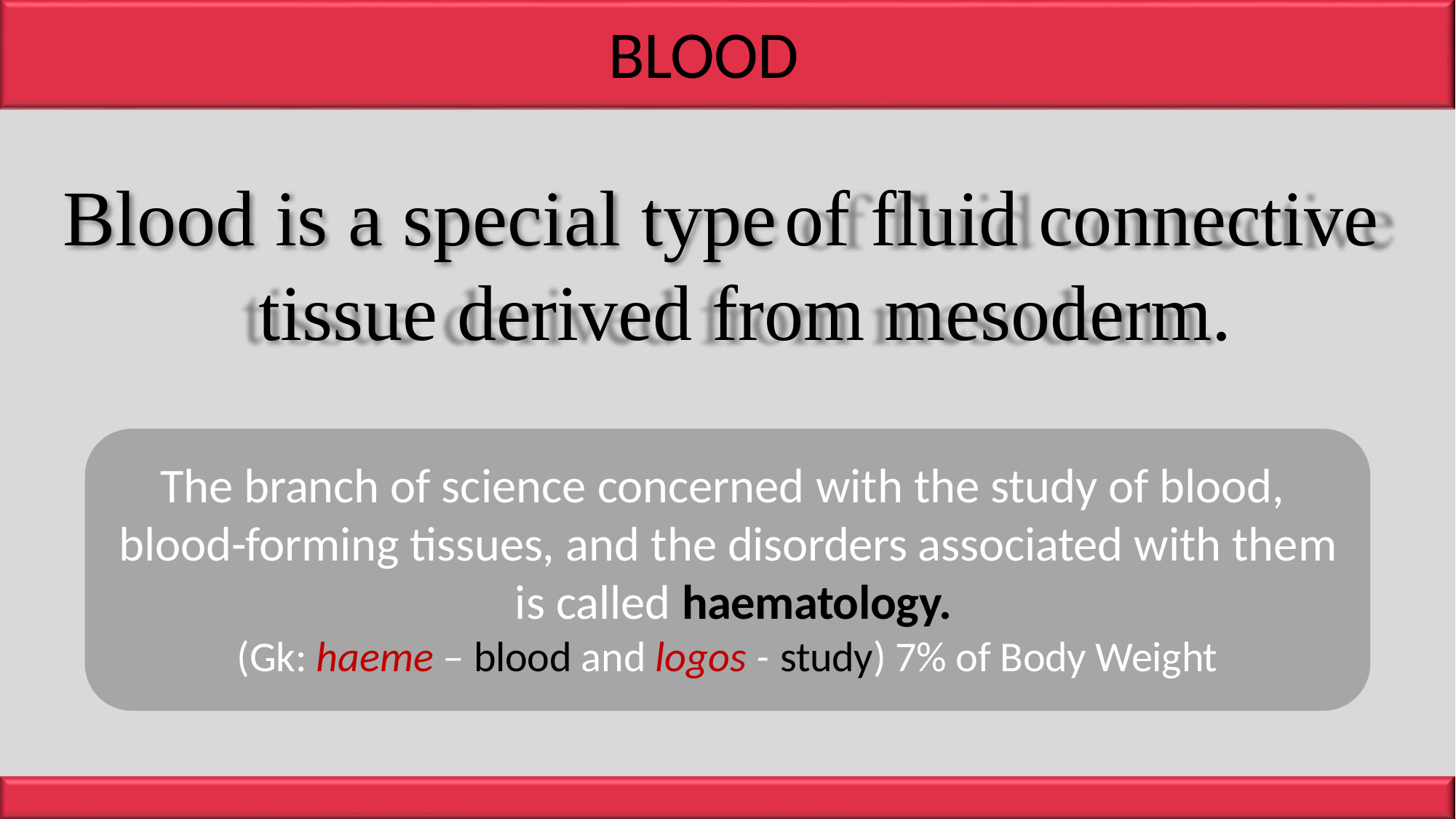

# BLOOD

Blood is	a special type	of fluid connective  tissue derived from mesoderm.

The branch of science concerned with the study of blood,  blood-forming tissues, and the disorders associated with them  is called haematology.
(Gk: haeme – blood and logos - study) 7% of Body Weight